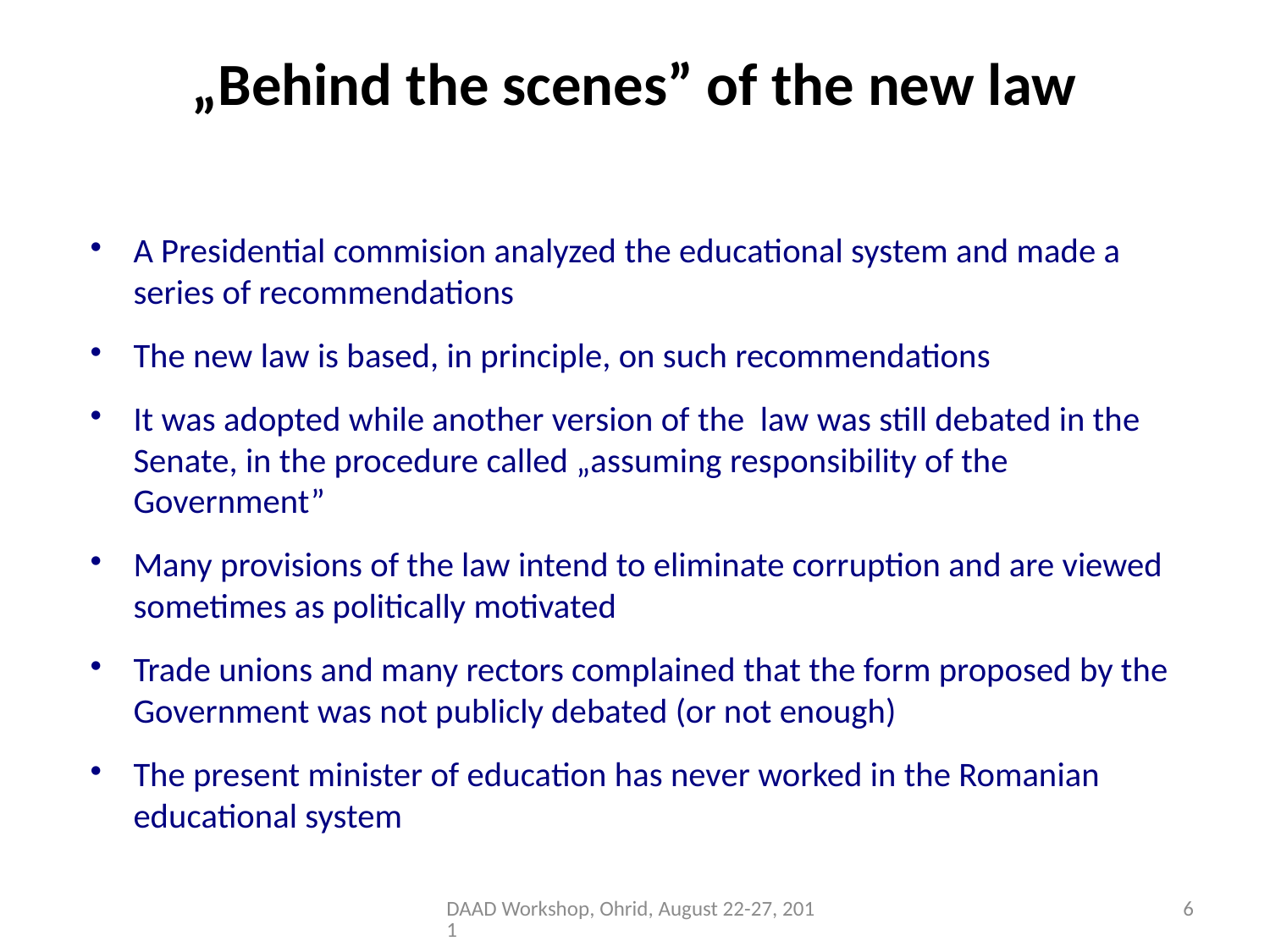

# „Behind the scenes” of the new law
A Presidential commision analyzed the educational system and made a series of recommendations
The new law is based, in principle, on such recommendations
It was adopted while another version of the  law was still debated in the Senate, in the procedure called „assuming responsibility of the Government”
Many provisions of the law intend to eliminate corruption and are viewed sometimes as politically motivated
Trade unions and many rectors complained that the form proposed by the Government was not publicly debated (or not enough)
The present minister of education has never worked in the Romanian educational system

DAAD Workshop, Ohrid, August 22-27, 2011
6